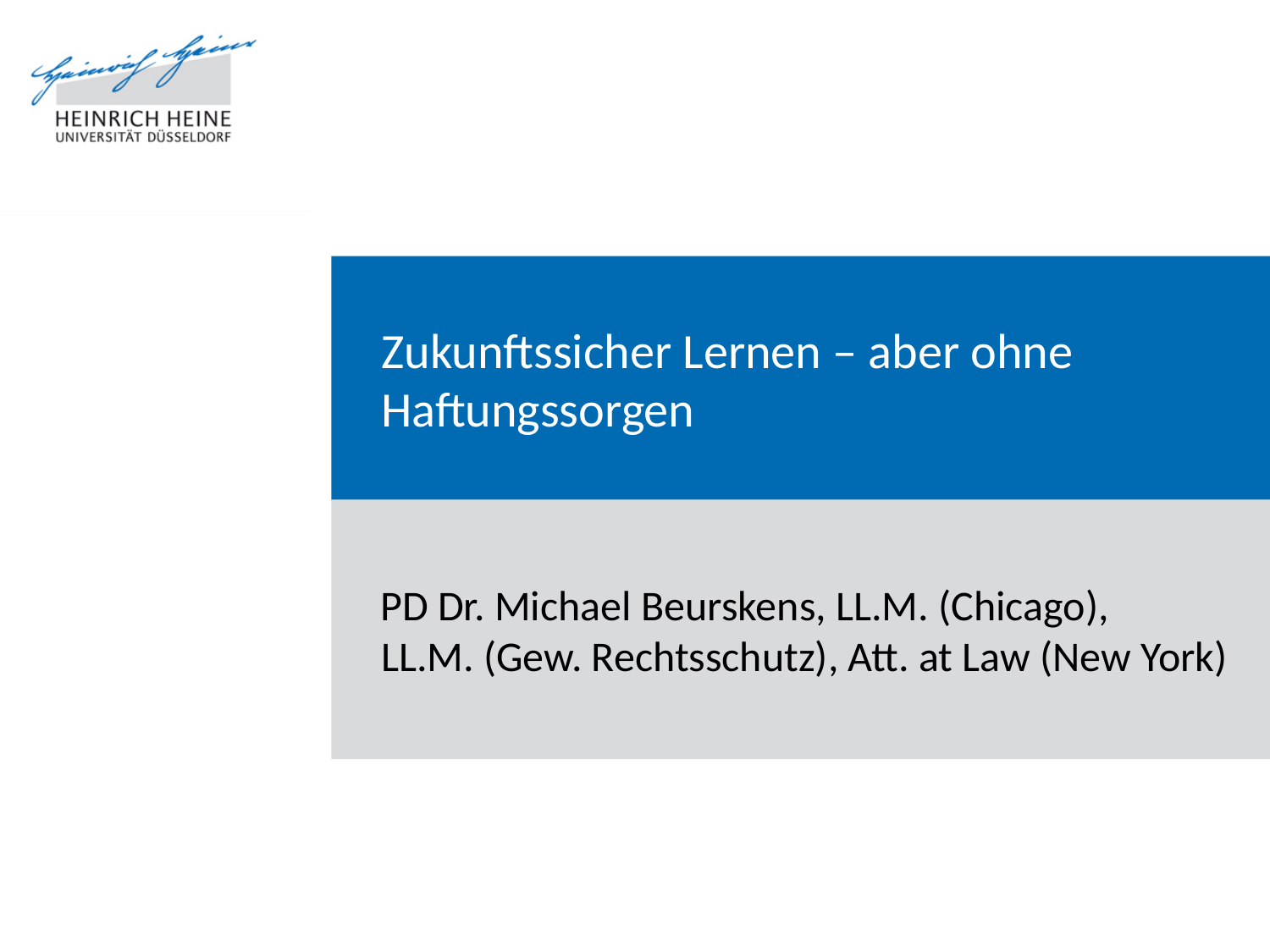

# Zukunftssicher Lernen – aber ohne Haftungssorgen
PD Dr. Michael Beurskens, LL.M. (Chicago),
LL.M. (Gew. Rechtsschutz), Att. at Law (New York)